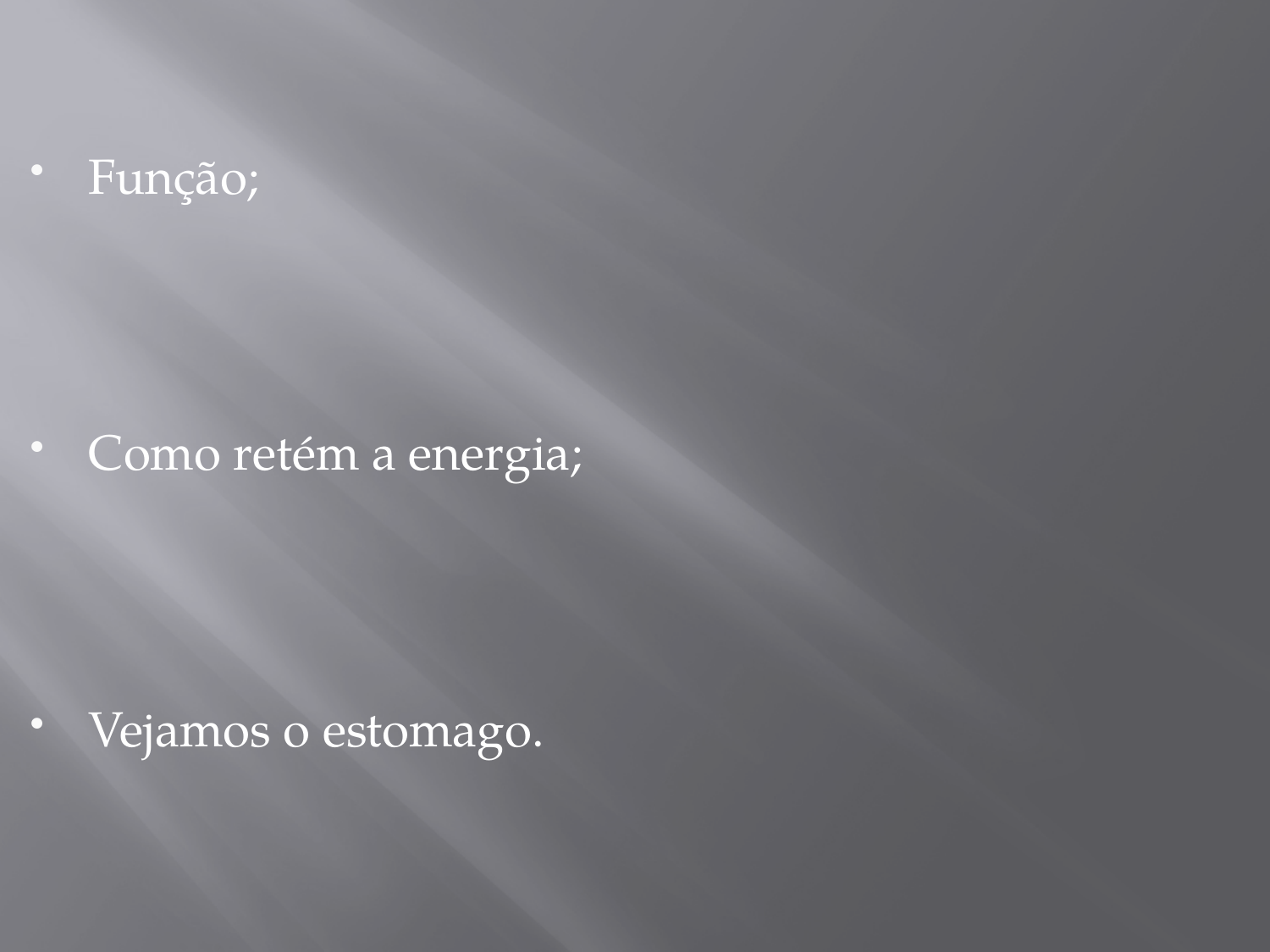

Função;

Como retém a energia;

Vejamos o estomago.
#